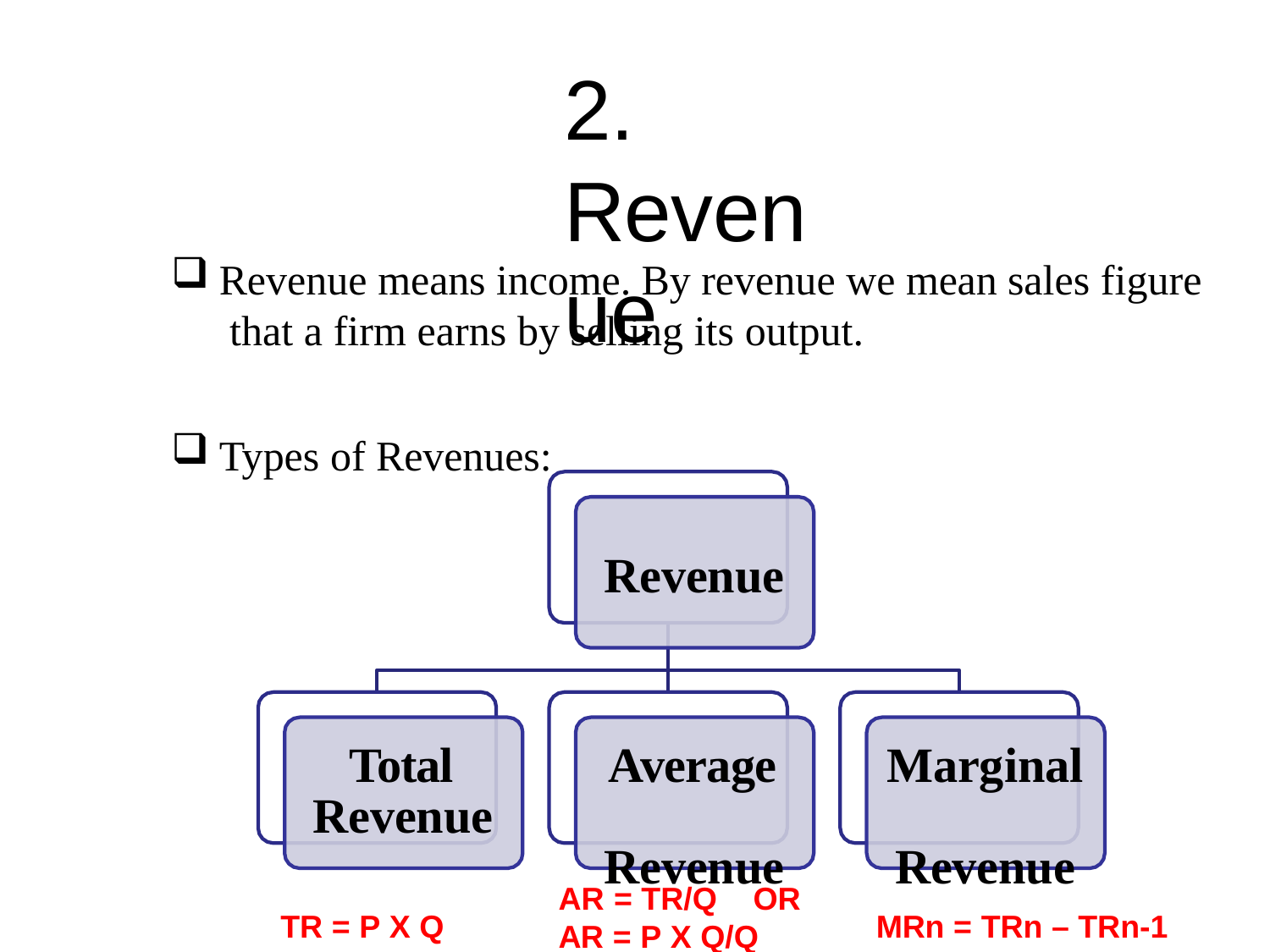

# 2. Revenue
Revenue means income. By revenue we mean sales figure  that a firm earns by selling its output.

Types of Revenues:

Revenue

Total  Revenue
Average  Revenue
Marginal  Revenue
AR = TR/Q	OR
AR = P X Q/Q
TR = P X Q
MRn = TRn – TRn-1